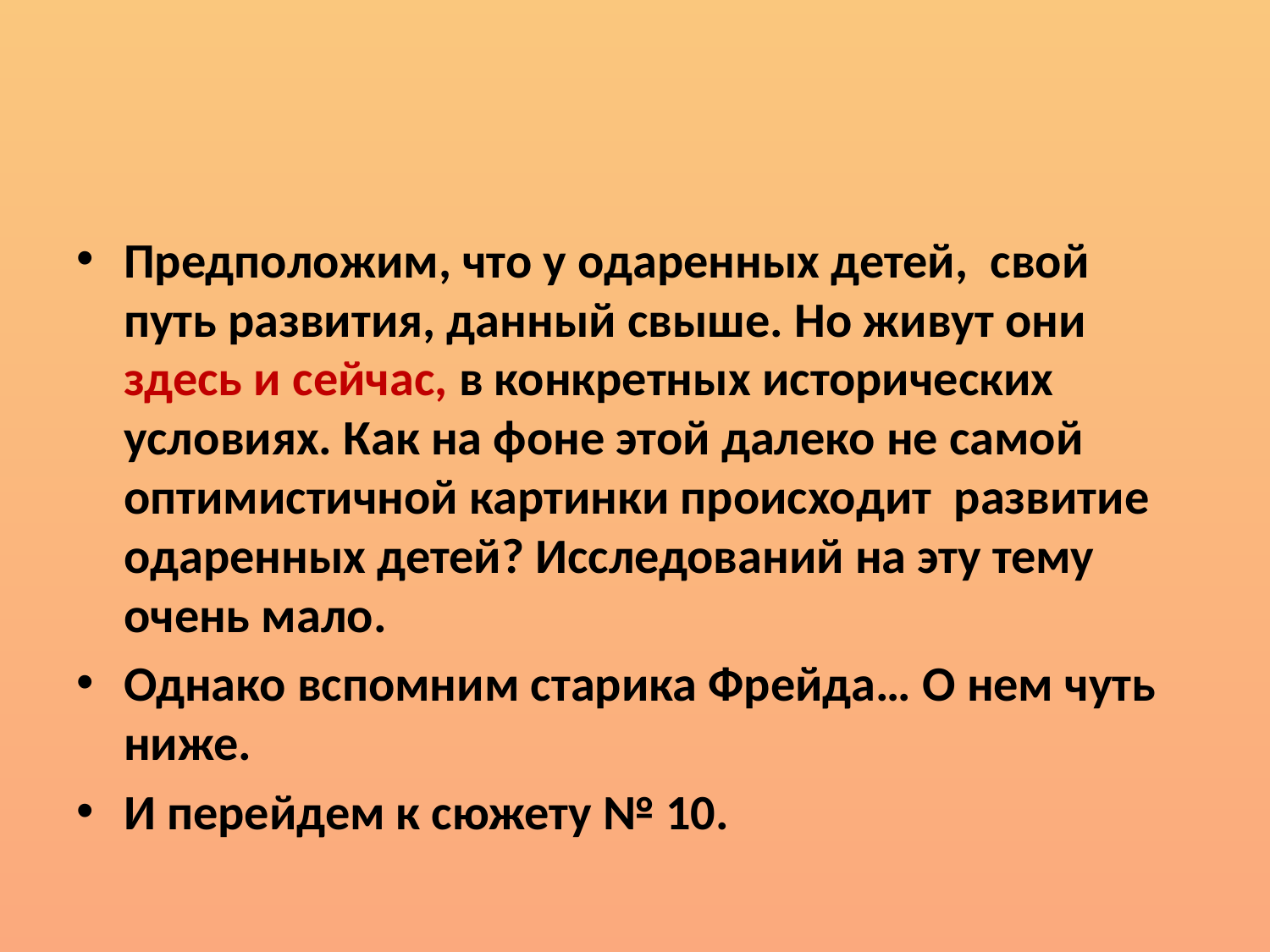

#
Предположим, что у одаренных детей,  свой путь развития, данный свыше. Но живут они  здесь и сейчас, в конкретных исторических условиях. Как на фоне этой далеко не самой оптимистичной картинки происходит  развитие одаренных детей? Исследований на эту тему очень мало.
Однако вспомним старика Фрейда… О нем чуть ниже.
И перейдем к сюжету № 10.